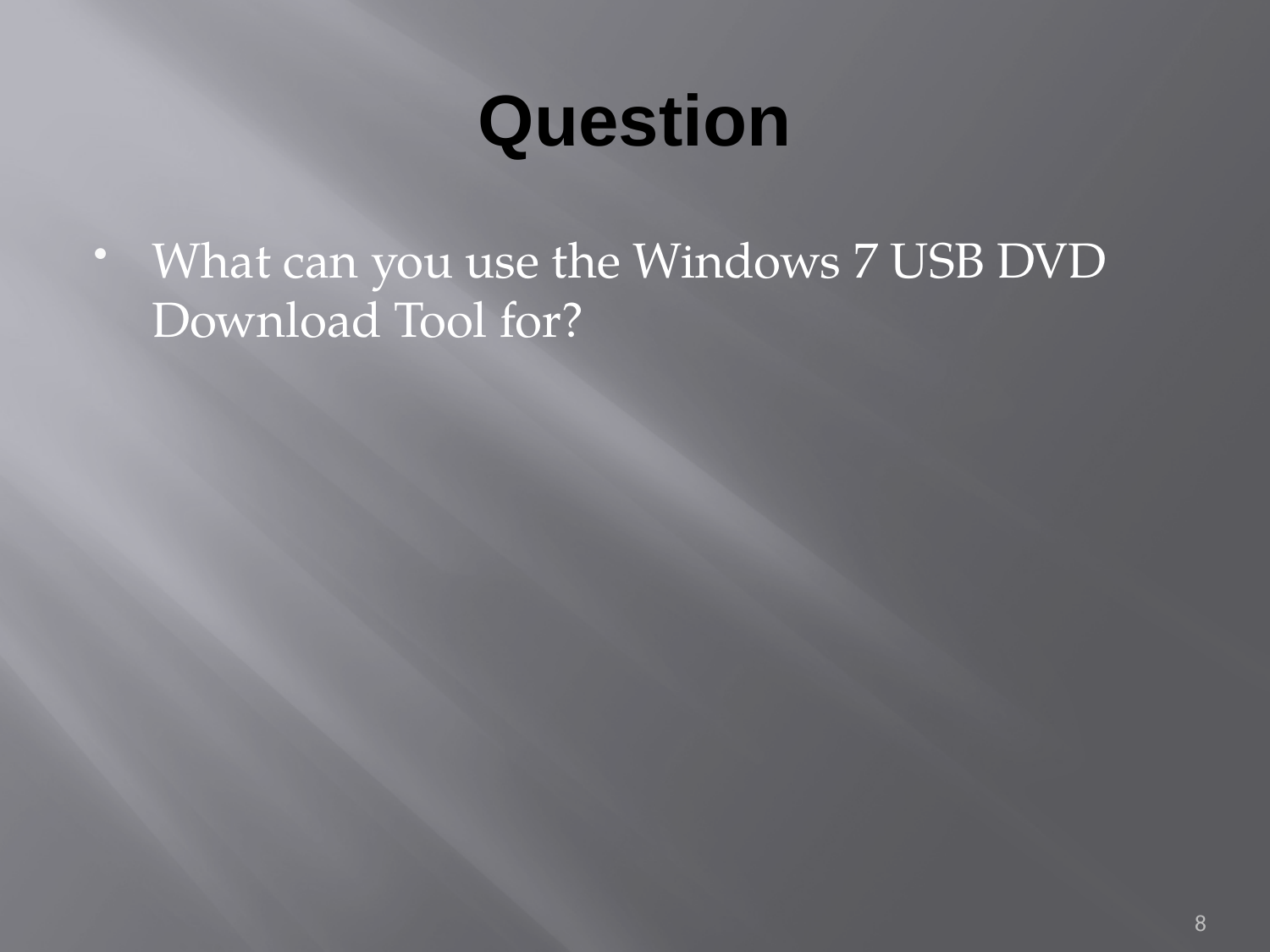

# Question

What can you use the Windows 7 USB DVD Download Tool for?
8